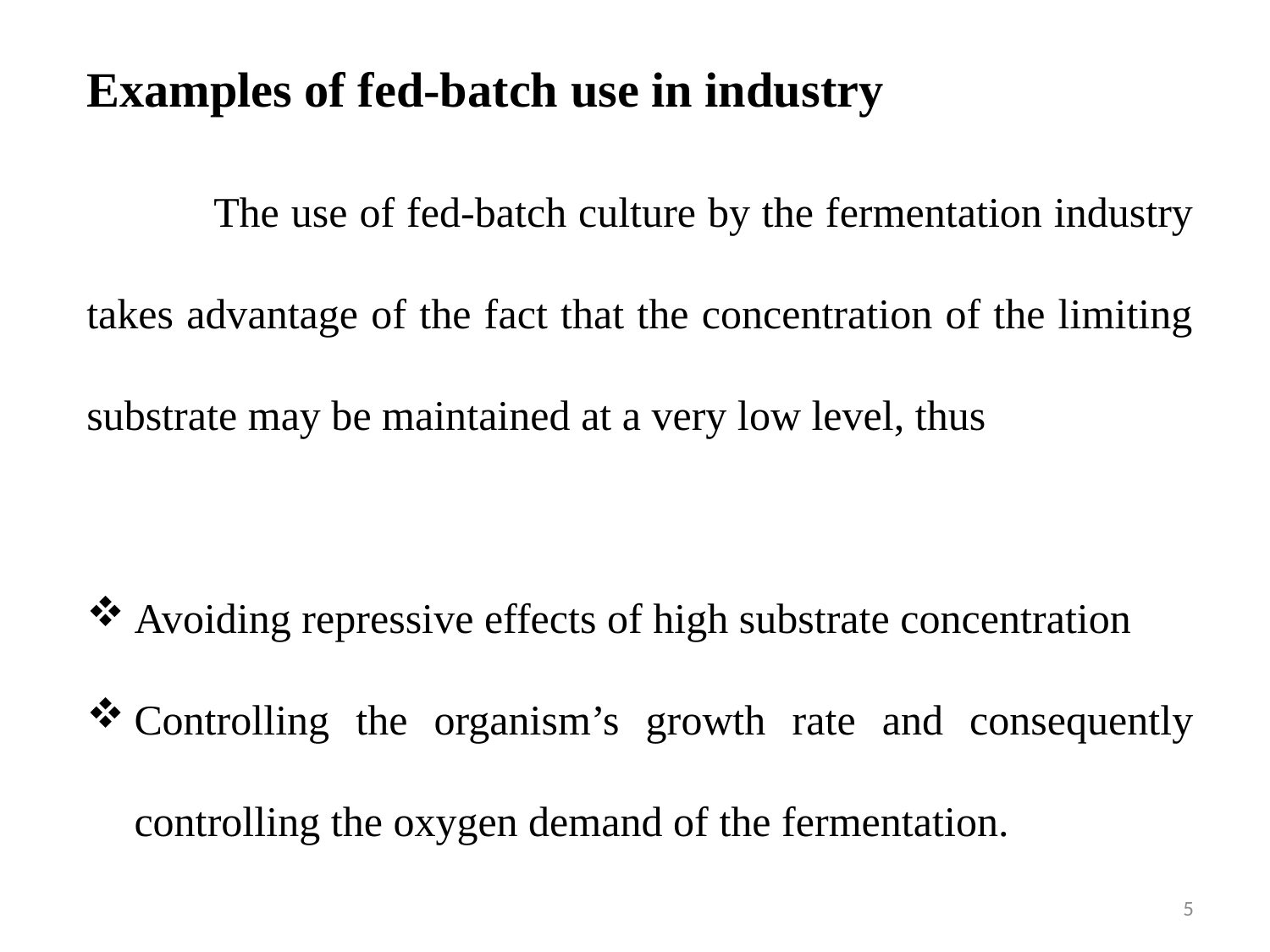

Examples of fed-batch use in industry
	The use of fed-batch culture by the fermentation industry takes advantage of the fact that the concentration of the limiting substrate may be maintained at a very low level, thus

Avoiding repressive effects of high substrate concentration
Controlling the organism’s growth rate and consequently controlling the oxygen demand of the fermentation.
5